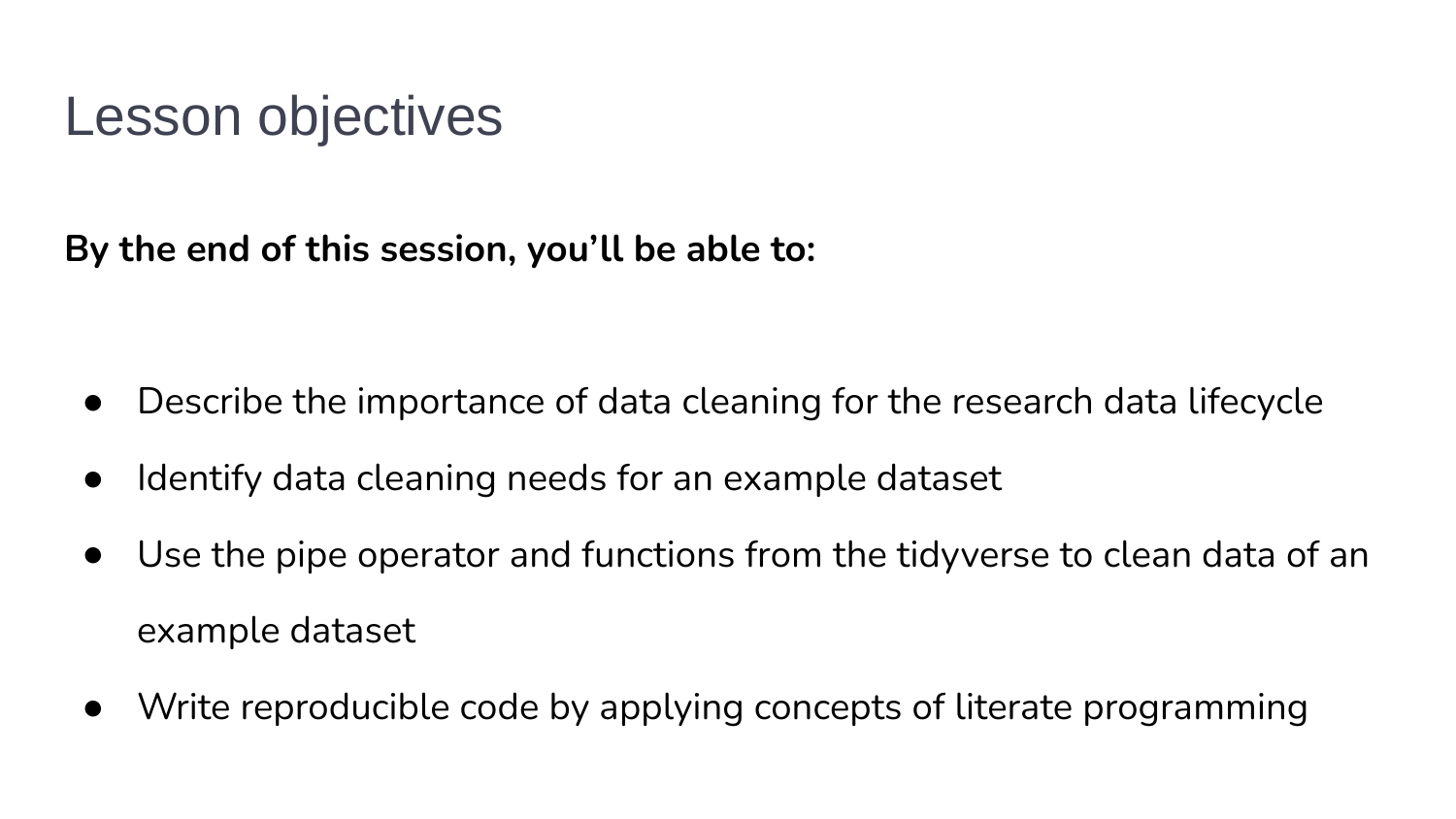

# Lesson objectives
By the end of this session, you’ll be able to:

Describe the importance of data cleaning for the research data lifecycle
Identify data cleaning needs for an example dataset
Use the pipe operator and functions from the tidyverse to clean data of an example dataset
Write reproducible code by applying concepts of literate programming